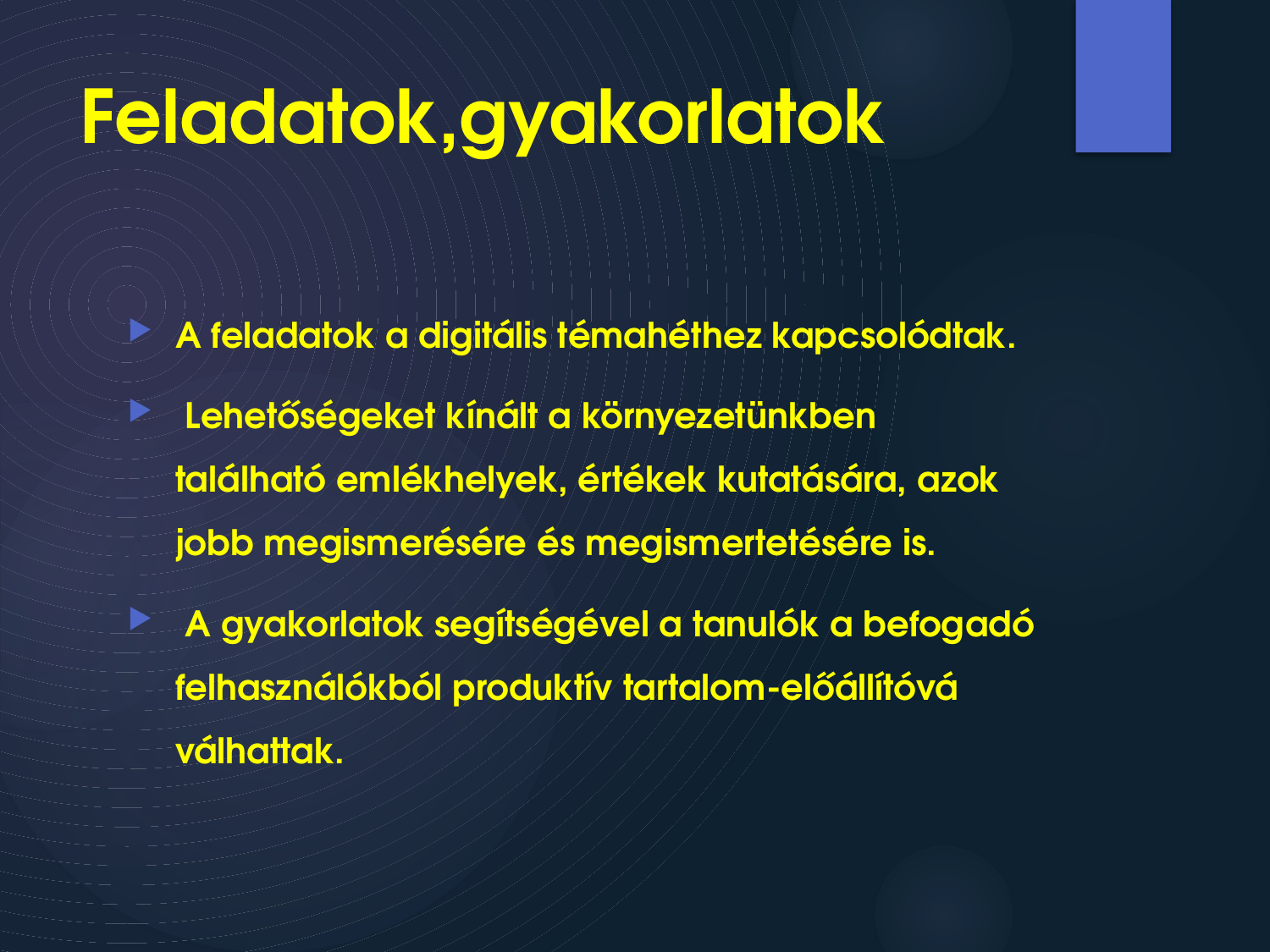

# Feladatok,gyakorlatok
A feladatok a digitális témahéthez kapcsolódtak.
 Lehetőségeket kínált a környezetünkben található emlékhelyek, értékek kutatására, azok jobb megismerésére és megismertetésére is.
 A gyakorlatok segítségével a tanulók a befogadó felhasználókból produktív tartalom-előállítóvá válhattak.